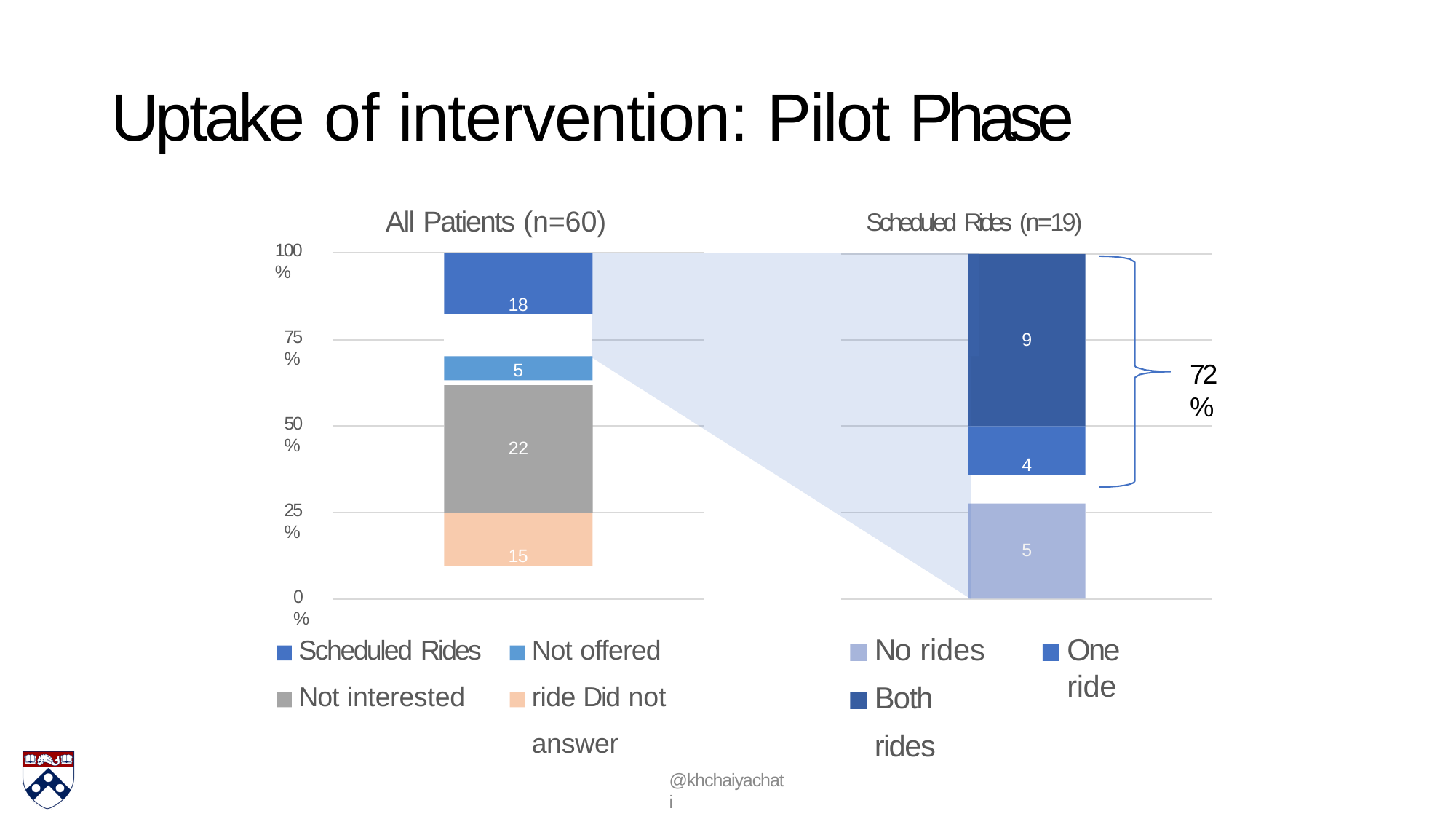

# Uptake of intervention: Pilot Phase
All Patients (n=60)	Scheduled Rides (n=19)
100%

18

75%
9

72%
5
50%

4
22
25%

15
5
0%
No rides Both rides
Scheduled Rides Not interested
Not offered ride Did not answer
One ride

@khchaiyachati